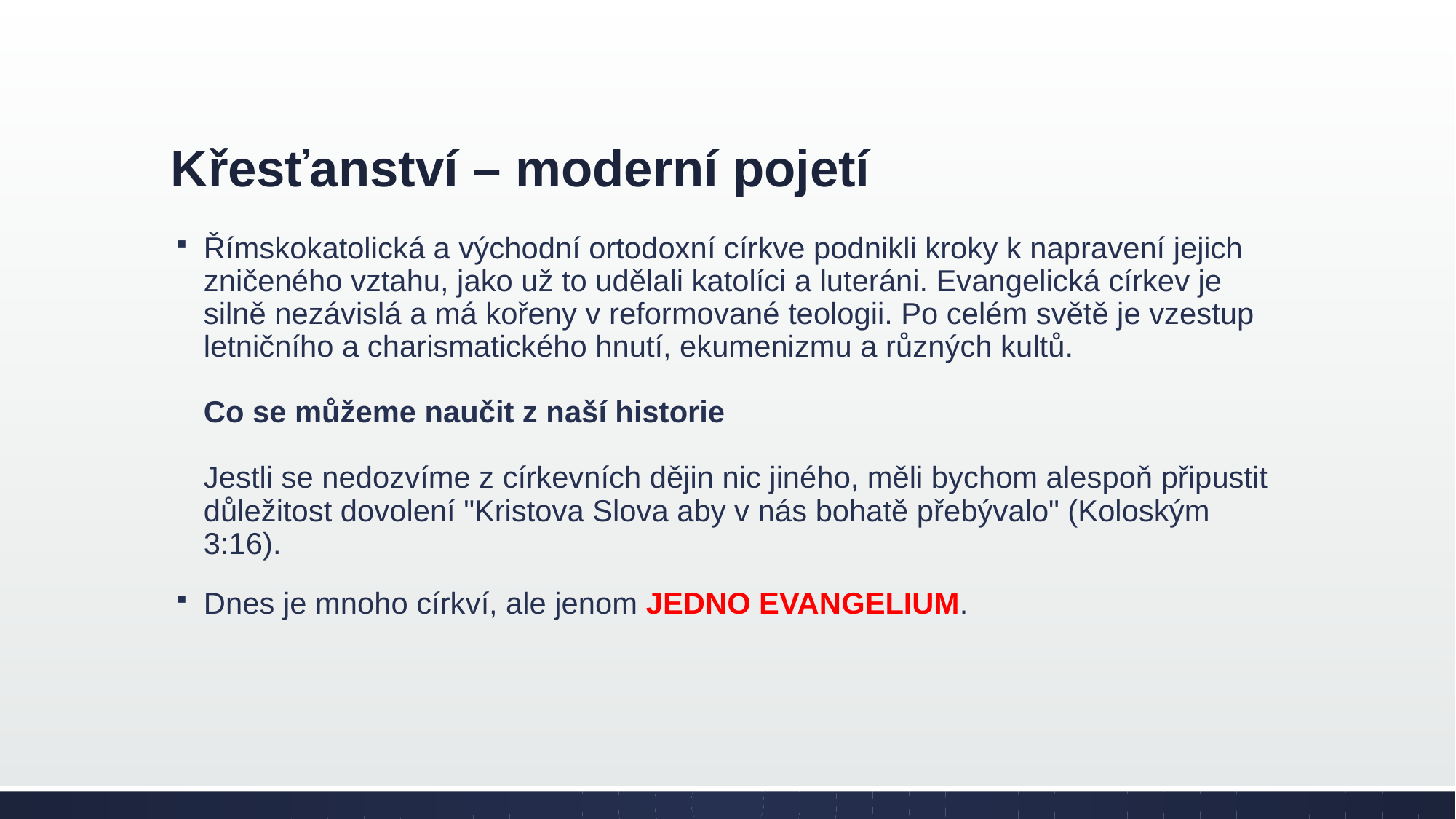

# Křesťanství – moderní pojetí
Římskokatolická a východní ortodoxní církve podnikli kroky k napravení jejich zničeného vztahu, jako už to udělali katolíci a luteráni. Evangelická církev je silně nezávislá a má kořeny v reformované teologii. Po celém světě je vzestup letničního a charismatického hnutí, ekumenizmu a různých kultů.
Co se můžeme naučit z naší historie
Jestli se nedozvíme z církevních dějin nic jiného, měli bychom alespoň připustit důležitost dovolení "Kristova Slova aby v nás bohatě přebývalo" (Koloským 3:16).
Dnes je mnoho církví, ale jenom JEDNO EVANGELIUM.